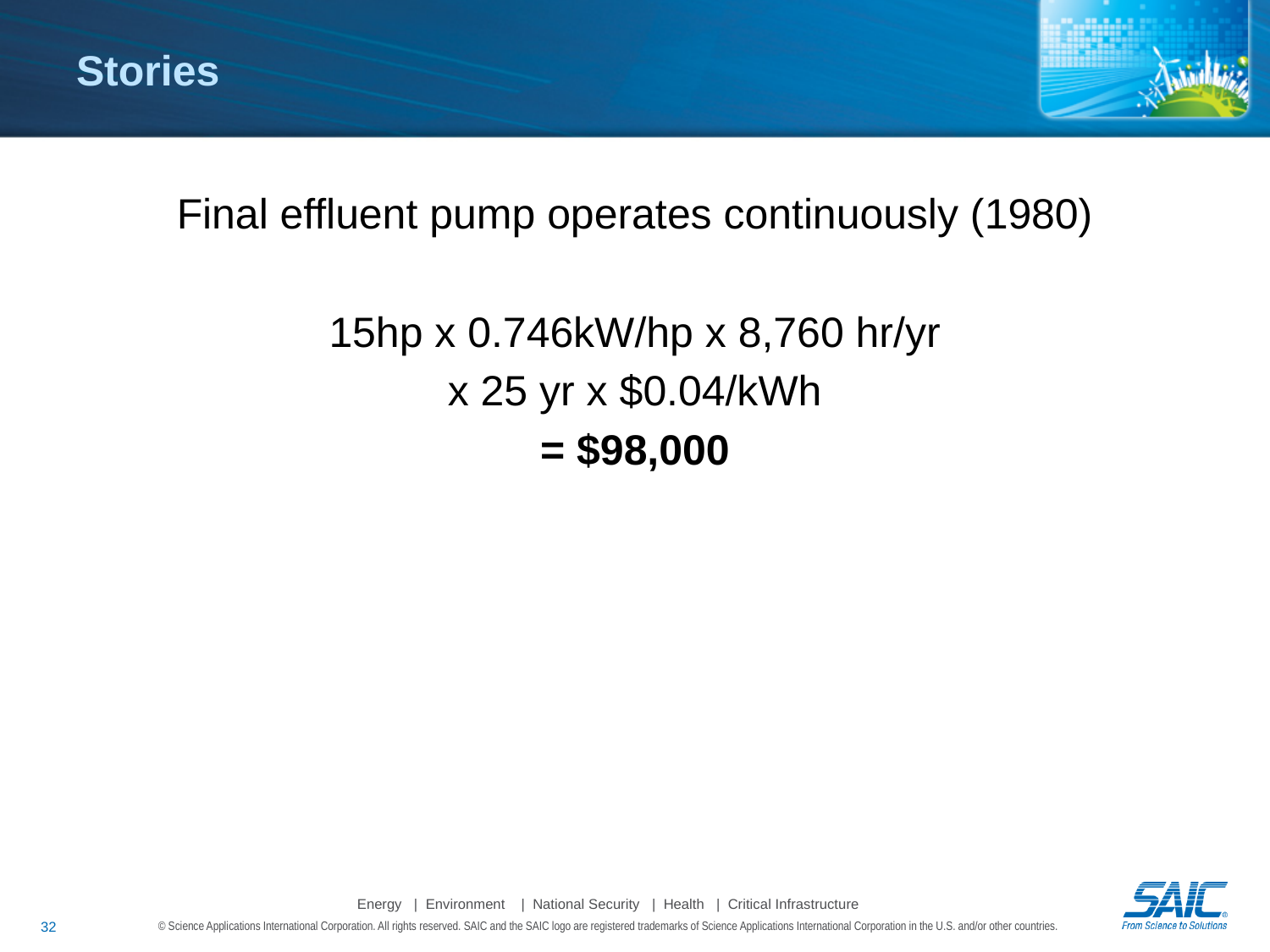

# Stories
Final effluent pump operates continuously (1980)

15hp x 0.746kW/hp x 8,760 hr/yr
x 25 yr x $0.04/kWh
= $98,000